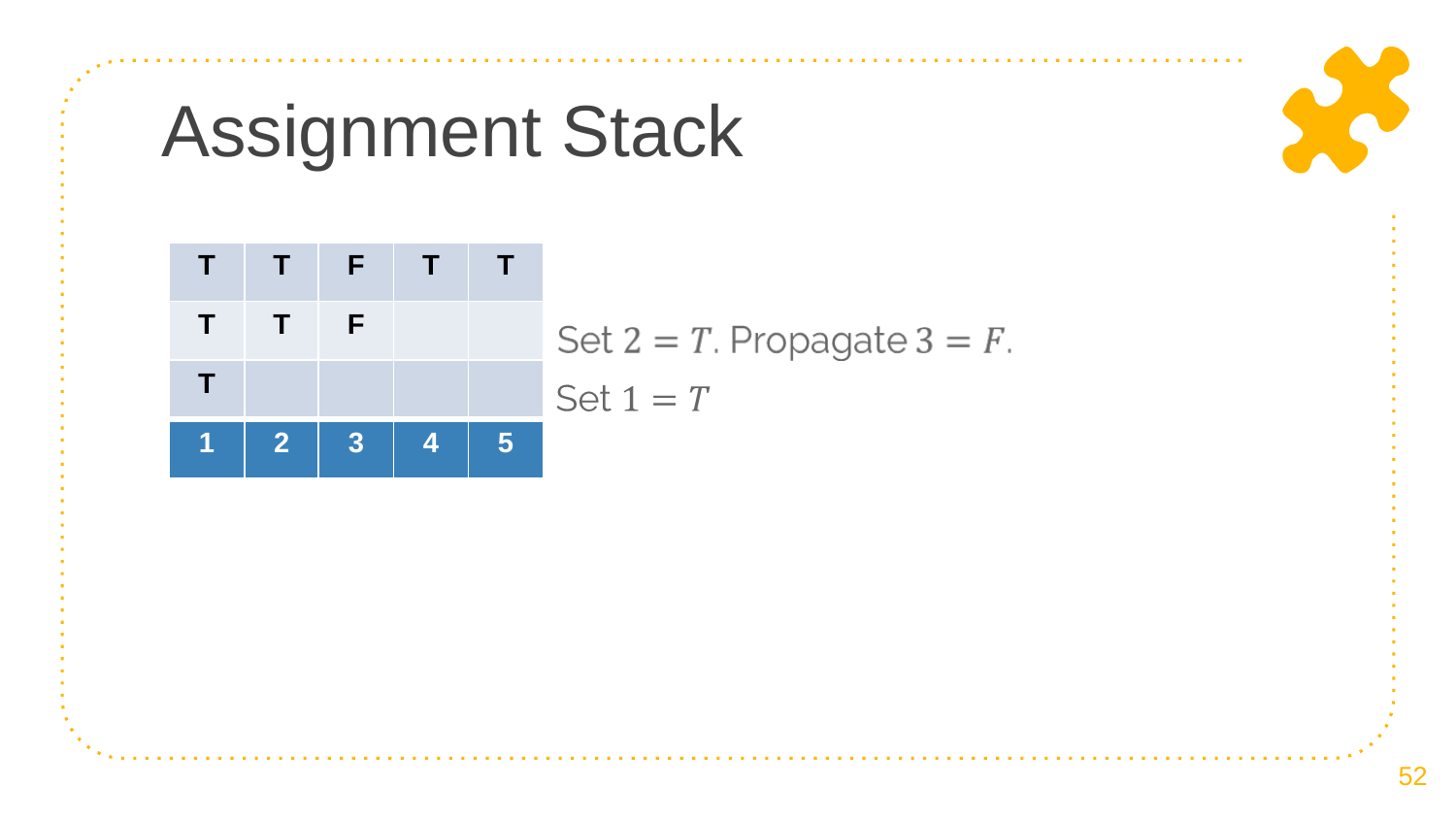

# Assignment Stack
| T | T | F | T | T |
| --- | --- | --- | --- | --- |
| T | T | F |  |  |
| T |  |  |  |  |
| 1 | 2 | 3 | 4 | 5 |

52